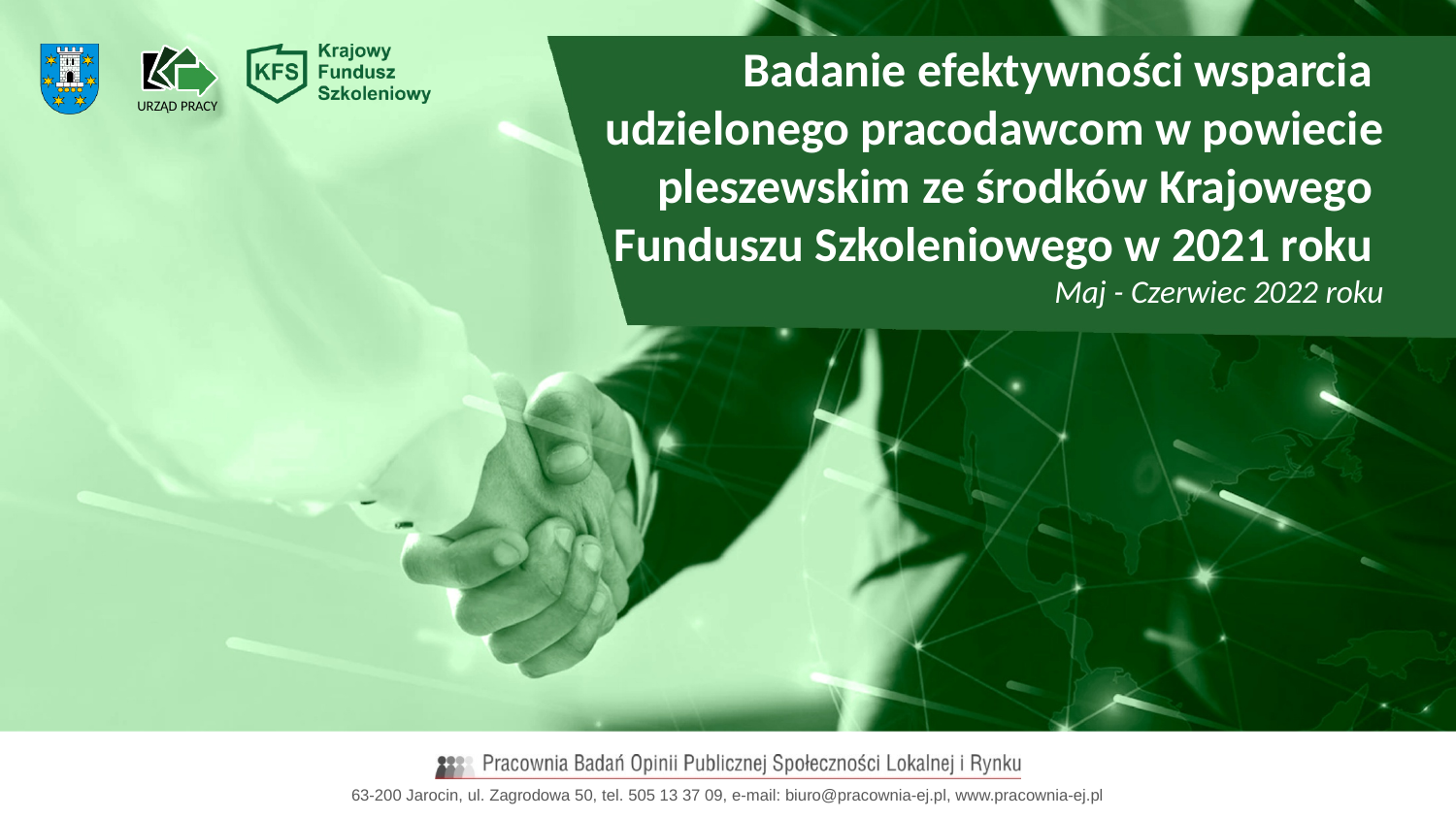

Badanie efektywności wsparcia
udzielonego pracodawcom w powiecie pleszewskim ze środków Krajowego
Funduszu Szkoleniowego w 2021 roku
Maj - Czerwiec 2022 roku